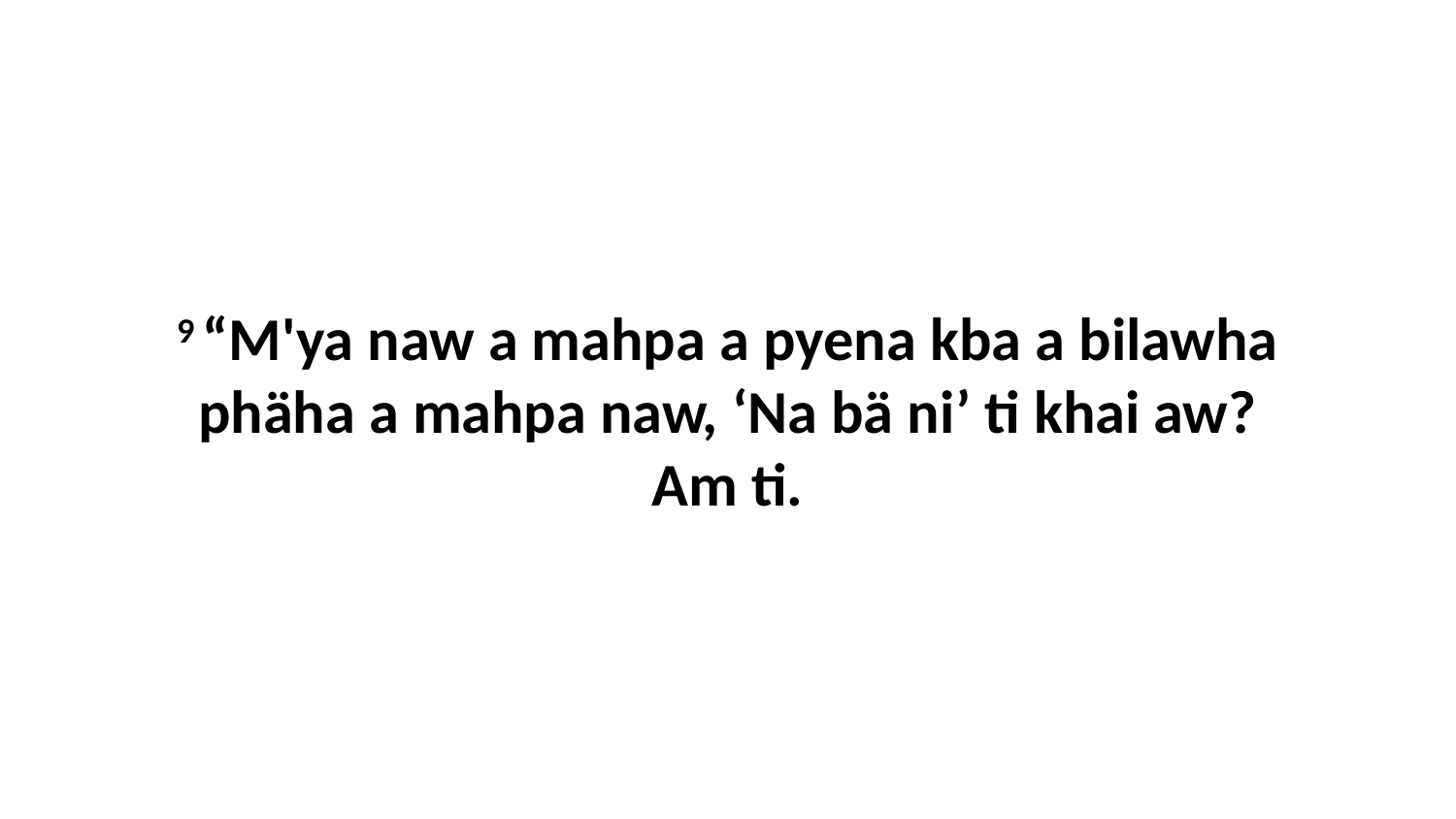

9 “M'ya naw a mahpa a pyena kba a bilawha phäha a mahpa naw, ‘Na bä ni’ ti khai aw? Am ti.